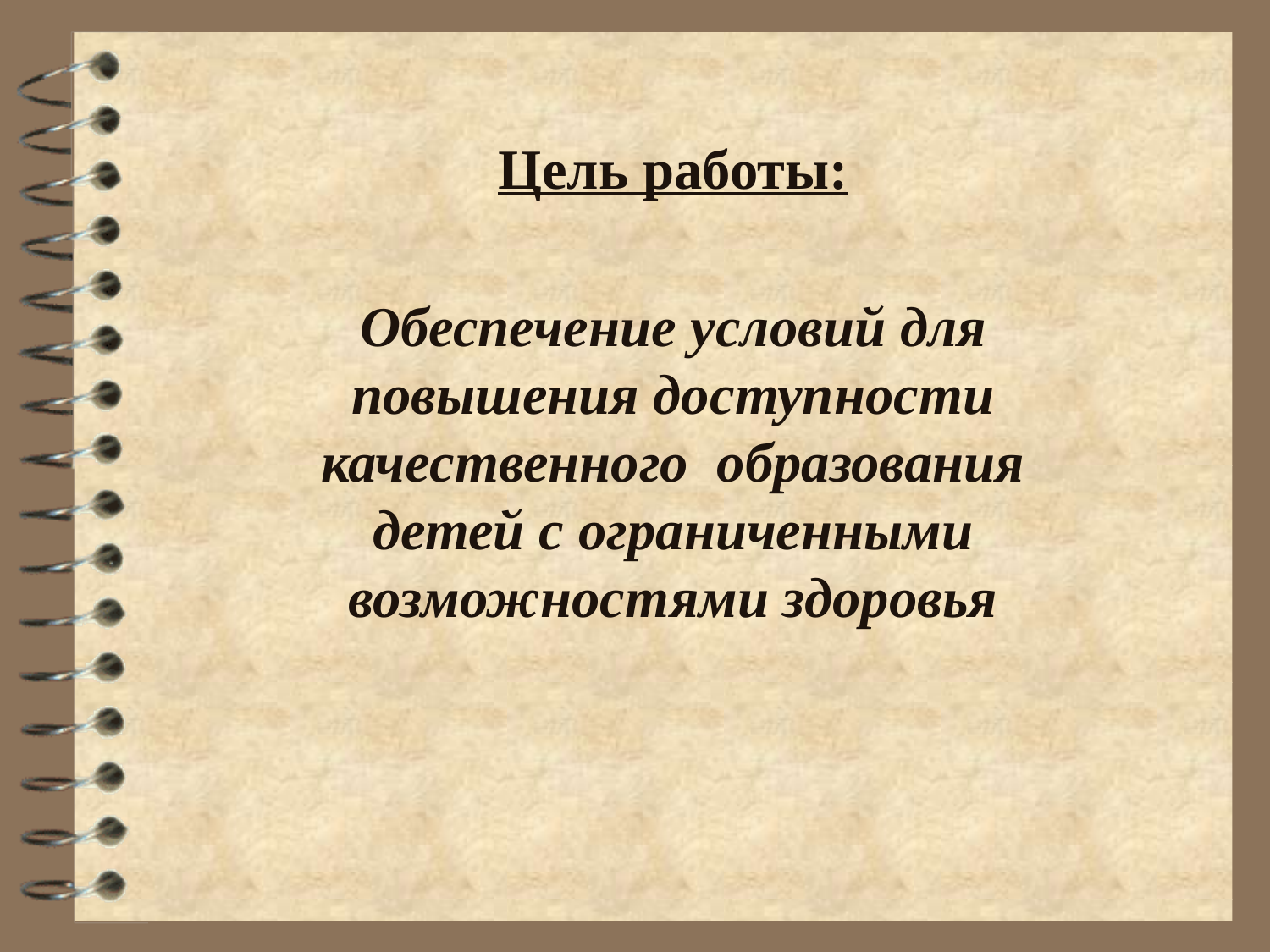

#
Цель работы:

Обеспечение условий для повышения доступности качественного  образования детей с ограниченными возможностями здоровья